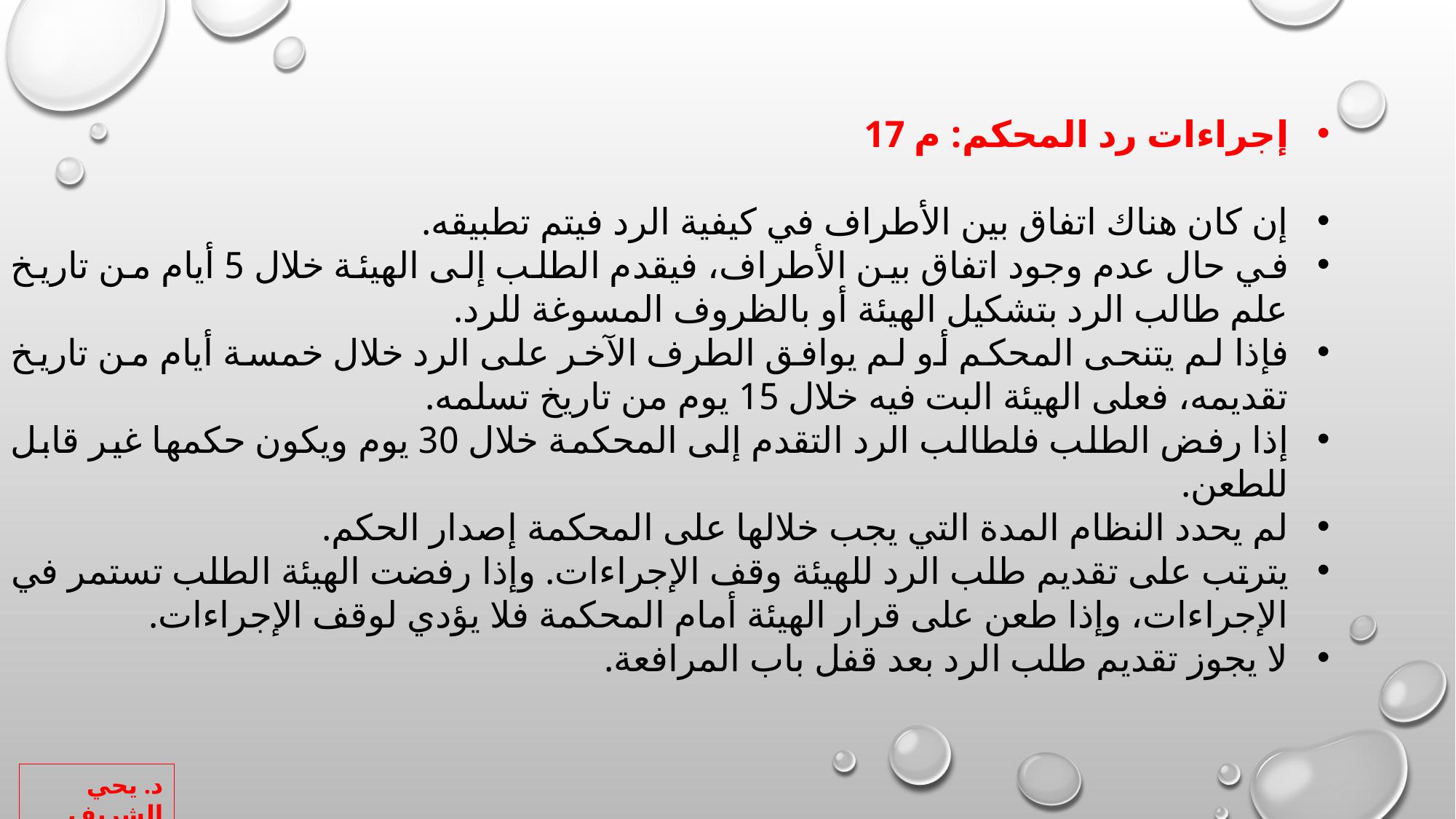

إجراءات رد المحكم: م 17

إن كان هناك اتفاق بين الأطراف في كيفية الرد فيتم تطبيقه.
في حال عدم وجود اتفاق بين الأطراف، فيقدم الطلب إلى الهيئة خلال 5 أيام من تاريخ علم طالب الرد بتشكيل الهيئة أو بالظروف المسوغة للرد.
فإذا لم يتنحى المحكم أو لم يوافق الطرف الآخر على الرد خلال خمسة أيام من تاريخ تقديمه، فعلى الهيئة البت فيه خلال 15 يوم من تاريخ تسلمه.
إذا رفض الطلب فلطالب الرد التقدم إلى المحكمة خلال 30 يوم ويكون حكمها غير قابل للطعن.
لم يحدد النظام المدة التي يجب خلالها على المحكمة إصدار الحكم.
يترتب على تقديم طلب الرد للهيئة وقف الإجراءات. وإذا رفضت الهيئة الطلب تستمر في الإجراءات، وإذا طعن على قرار الهيئة أمام المحكمة فلا يؤدي لوقف الإجراءات.
لا يجوز تقديم طلب الرد بعد قفل باب المرافعة.